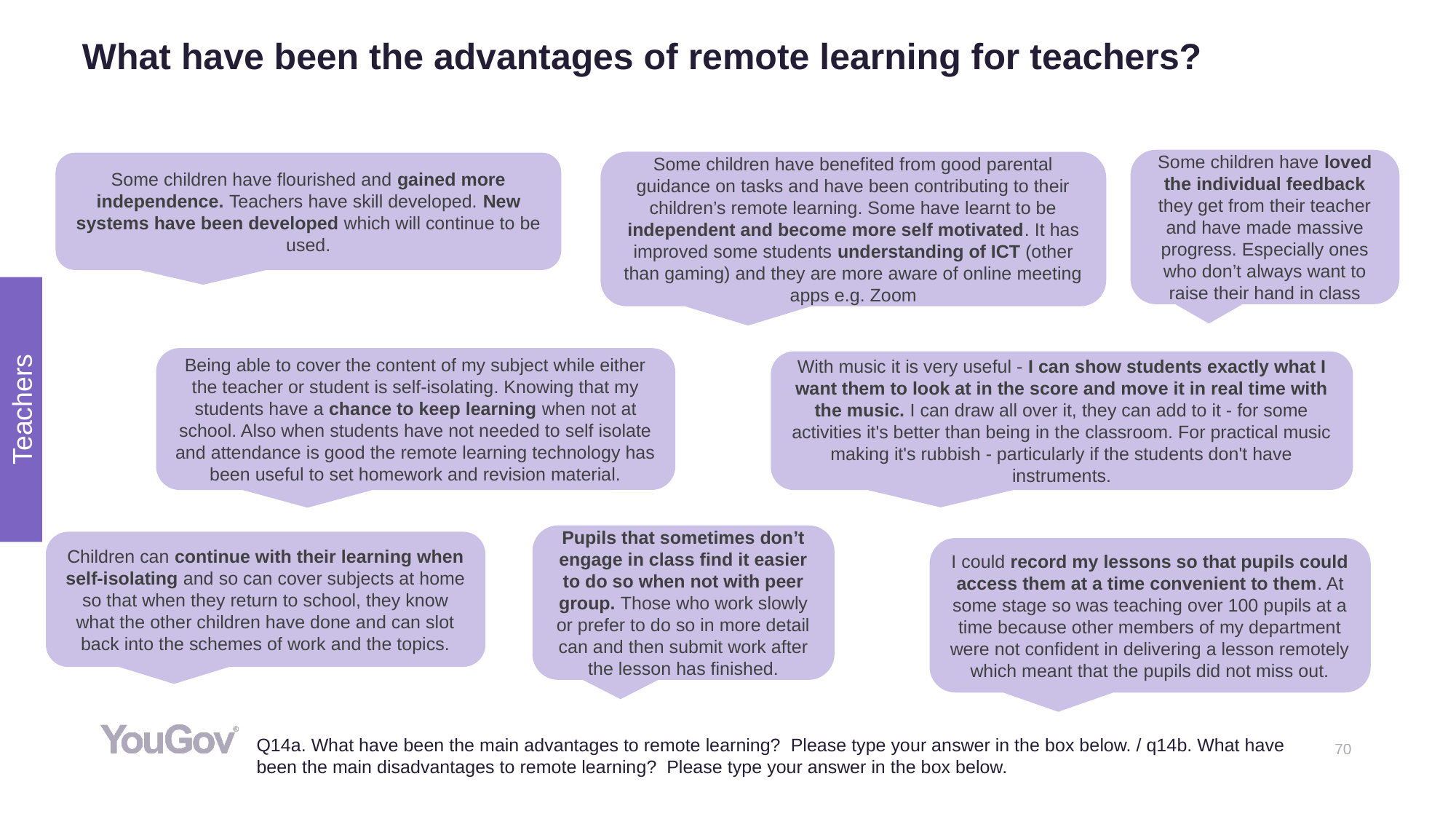

# What have been the advantages of remote learning for teachers?
Some children have loved the individual feedback they get from their teacher and have made massive progress. Especially ones who don’t always want to raise their hand in class
Some children have benefited from good parental guidance on tasks and have been contributing to their children’s remote learning. Some have learnt to be independent and become more self motivated. It has improved some students understanding of ICT (other than gaming) and they are more aware of online meeting apps e.g. Zoom
Some children have flourished and gained more independence. Teachers have skill developed. New systems have been developed which will continue to be used.
Teachers
Being able to cover the content of my subject while either the teacher or student is self-isolating. Knowing that my students have a chance to keep learning when not at school. Also when students have not needed to self isolate and attendance is good the remote learning technology has been useful to set homework and revision material.
With music it is very useful - I can show students exactly what I want them to look at in the score and move it in real time with the music. I can draw all over it, they can add to it - for some activities it's better than being in the classroom. For practical music making it's rubbish - particularly if the students don't have instruments.
Pupils that sometimes don’t engage in class find it easier to do so when not with peer group. Those who work slowly or prefer to do so in more detail can and then submit work after the lesson has finished.
Children can continue with their learning when self-isolating and so can cover subjects at home so that when they return to school, they know what the other children have done and can slot back into the schemes of work and the topics.
I could record my lessons so that pupils could access them at a time convenient to them. At some stage so was teaching over 100 pupils at a time because other members of my department were not confident in delivering a lesson remotely which meant that the pupils did not miss out.
Q14a. What have been the main advantages to remote learning?  Please type your answer in the box below. / q14b. What have been the main disadvantages to remote learning?  Please type your answer in the box below.